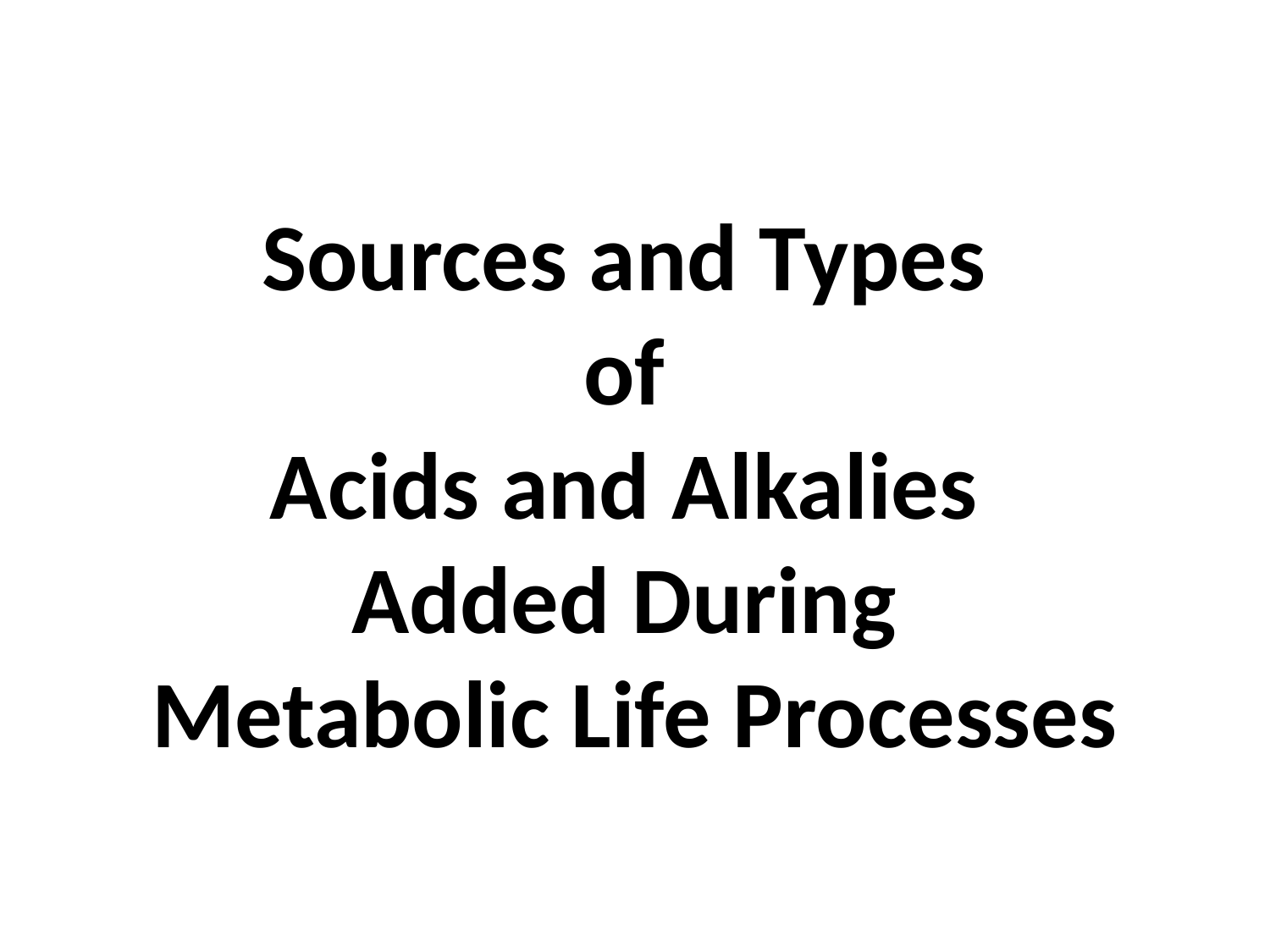

# Sources and Types of Acids and Alkalies Added During Metabolic Life Processes